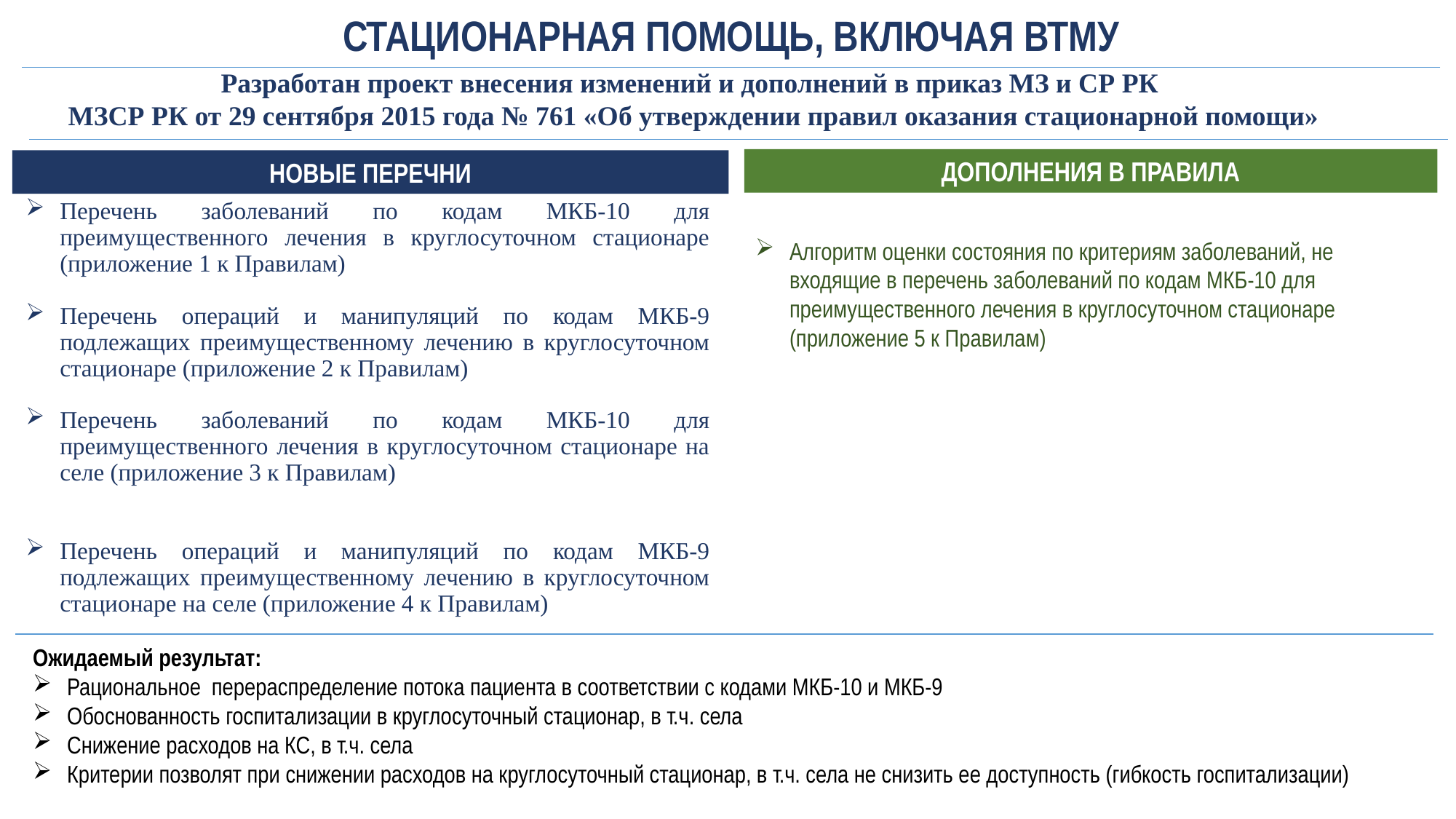

СТАЦИОНАРНАЯ ПОМОЩЬ, ВКЛЮЧАЯ ВТМУ
Разработан проект внесения изменений и дополнений в приказ МЗ и СР РК
МЗСР РК от 29 сентября 2015 года № 761 «Об утверждении правил оказания стационарной помощи»
ДОПОЛНЕНИЯ В ПРАВИЛА
НОВЫЕ ПЕРЕЧНИ
Перечень заболеваний по кодам МКБ-10 для преимущественного лечения в круглосуточном стационаре (приложение 1 к Правилам)

Перечень операций и манипуляций по кодам МКБ-9 подлежащих преимущественному лечению в круглосуточном стационаре (приложение 2 к Правилам)

Перечень заболеваний по кодам МКБ-10 для преимущественного лечения в круглосуточном стационаре на селе (приложение 3 к Правилам)

Перечень операций и манипуляций по кодам МКБ-9 подлежащих преимущественному лечению в круглосуточном стационаре на селе (приложение 4 к Правилам)

Алгоритм оценки состояния по критериям заболеваний, не входящие в перечень заболеваний по кодам МКБ-10 для преимущественного лечения в круглосуточном стационаре (приложение 5 к Правилам)

Ожидаемый результат:
Рациональное  перераспределение потока пациента в соответствии с кодами МКБ-10 и МКБ-9
Обоснованность госпитализации в круглосуточный стационар, в т.ч. села
Снижение расходов на КС, в т.ч. села
Критерии позволят при снижении расходов на круглосуточный стационар, в т.ч. села не снизить ее доступность (гибкость госпитализации)